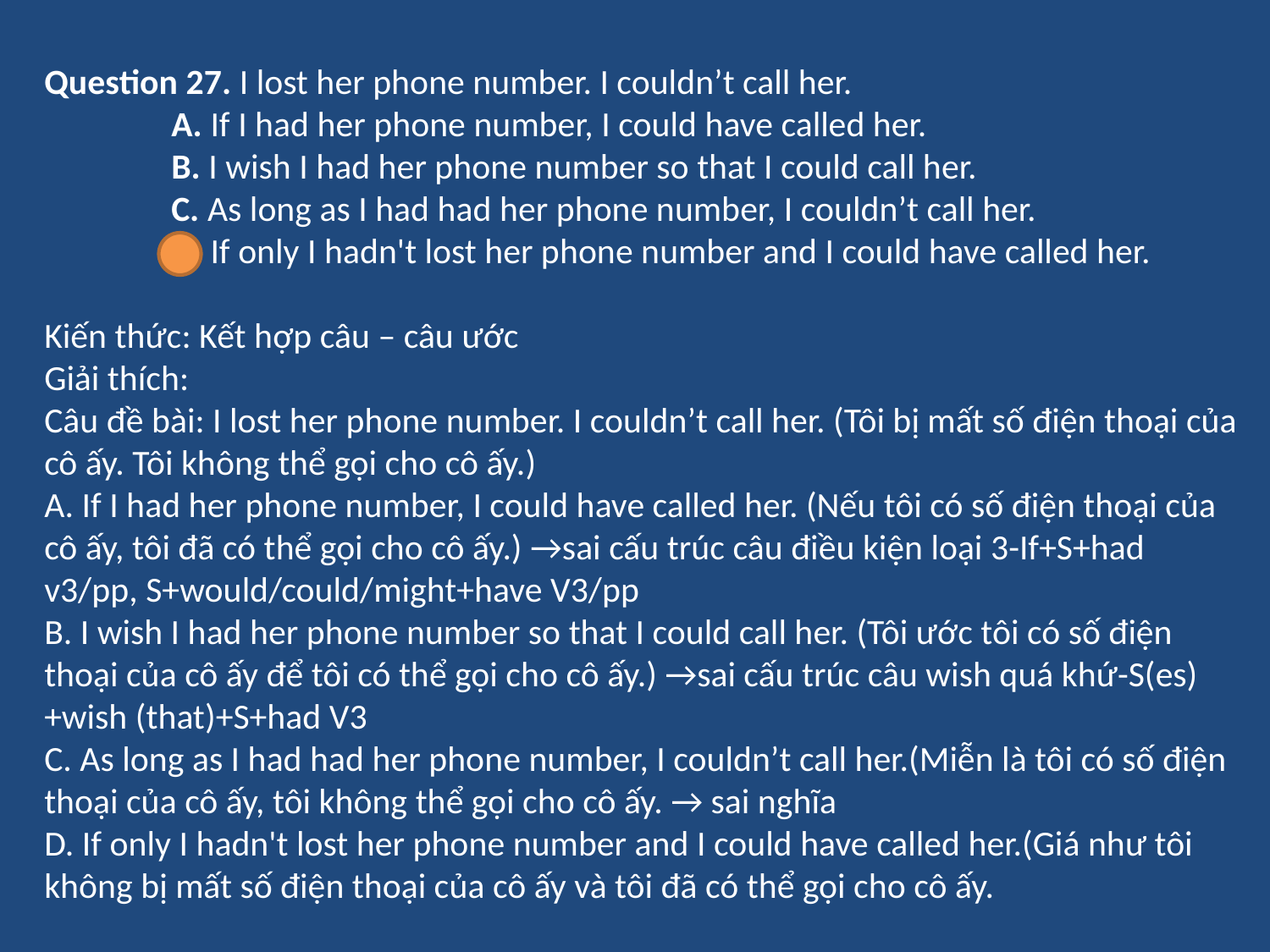

Question 27. I lost her phone number. I couldn’t call her.
	A. If I had her phone number, I could have called her.
	B. I wish I had her phone number so that I could call her.
	C. As long as I had had her phone number, I couldn’t call her.
	D. If only I hadn't lost her phone number and I could have called her.

Kiến thức: Kết hợp câu – câu ước
Giải thích:
Câu đề bài: I lost her phone number. I couldn’t call her. (Tôi bị mất số điện thoại của cô ấy. Tôi không thể gọi cho cô ấy.)
A. If I had her phone number, I could have called her. (Nếu tôi có số điện thoại của cô ấy, tôi đã có thể gọi cho cô ấy.) →sai cấu trúc câu điều kiện loại 3-If+S+had v3/pp, S+would/could/might+have V3/pp
B. I wish I had her phone number so that I could call her. (Tôi ước tôi có số điện thoại của cô ấy để tôi có thể gọi cho cô ấy.) →sai cấu trúc câu wish quá khứ-S(es)+wish (that)+S+had V3
C. As long as I had had her phone number, I couldn’t call her.(Miễn là tôi có số điện thoại của cô ấy, tôi không thể gọi cho cô ấy. → sai nghĩa
D. If only I hadn't lost her phone number and I could have called her.(Giá như tôi không bị mất số điện thoại của cô ấy và tôi đã có thể gọi cho cô ấy.